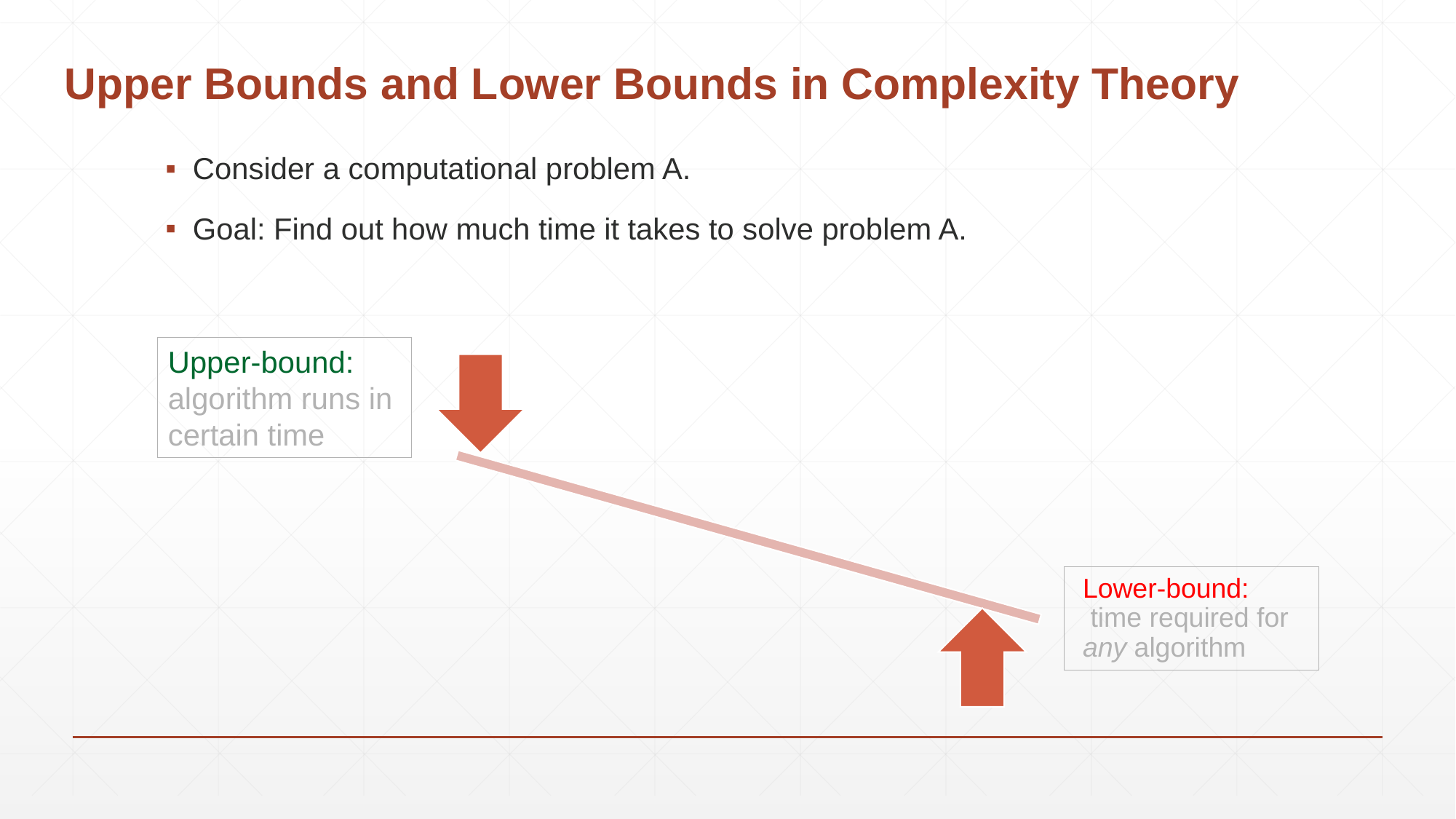

# Upper Bounds and Lower Bounds in Complexity Theory
Consider a computational problem A.
Goal: Find out how much time it takes to solve problem A.
Upper-bound:
algorithm runs in
certain time

Lower-bound:
 time required for any algorithm